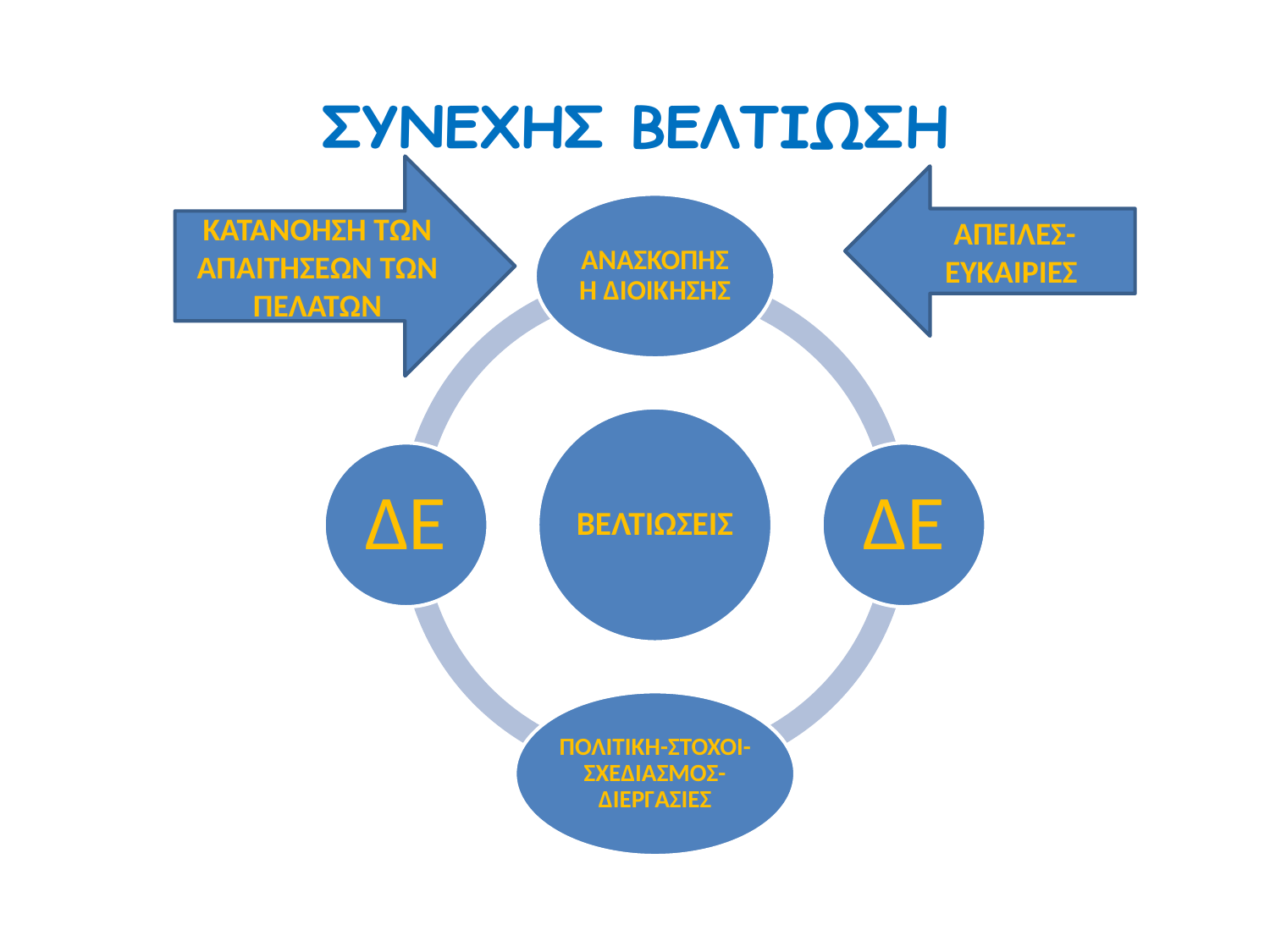

ΣΥΝΕΧΗΣ ΒΕΛΤΙΩΣΗ
ΚΑΤΑΝΟΗΣΗ ΤΩΝ ΑΠΑΙΤΗΣΕΩΝ ΤΩΝ ΠΕΛΑΤΩΝ
 ΑΠΕΙΛΕΣ- ΕΥΚΑΙΡΙΕΣ
ΒΕΛΤΙΩΣΕΙΣ
ΑΝΑΣΚΟΠΗΣΗ ΔΙΟΙΚΗΣΗΣ
ΔΕ
ΠΟΛΙΤΙΚΗ-ΣΤΟΧΟΙ-ΣΧΕΔΙΑΣΜΟΣ-ΔΙΕΡΓΑΣΙΕΣ
ΔΕ